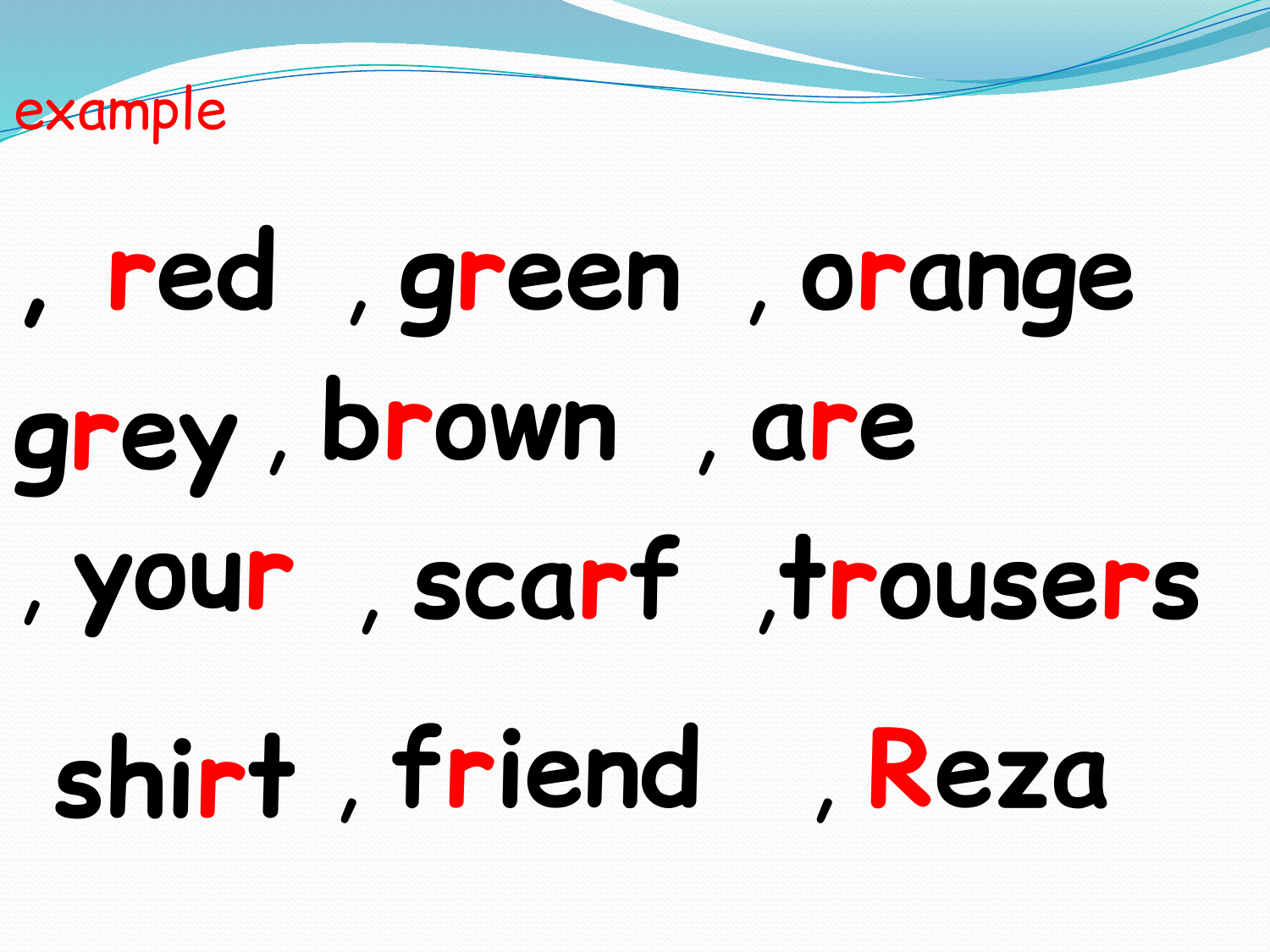

example
, red
, green
, orange
, brown
, are
grey
, your
, scarf
,trousers
, friend
, Reza
shirt